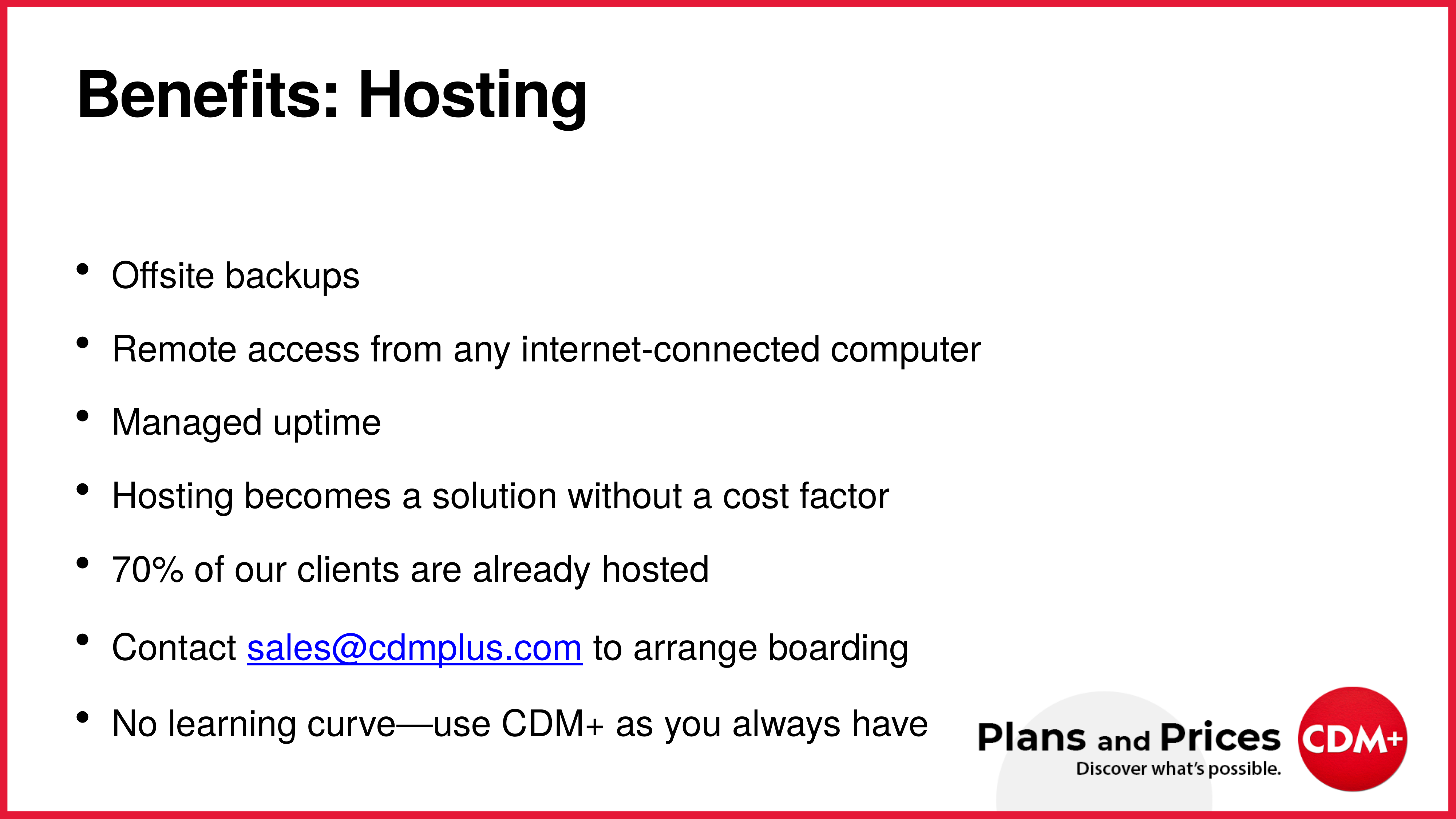

# Benefits: Hosting

Offsite backups
Remote access from any internet-connected computer
Managed uptime
Hosting becomes a solution without a cost factor
70% of our clients are already hosted
Contact sales@cdmplus.com to arrange boarding
No learning curve—use CDM+ as you always have